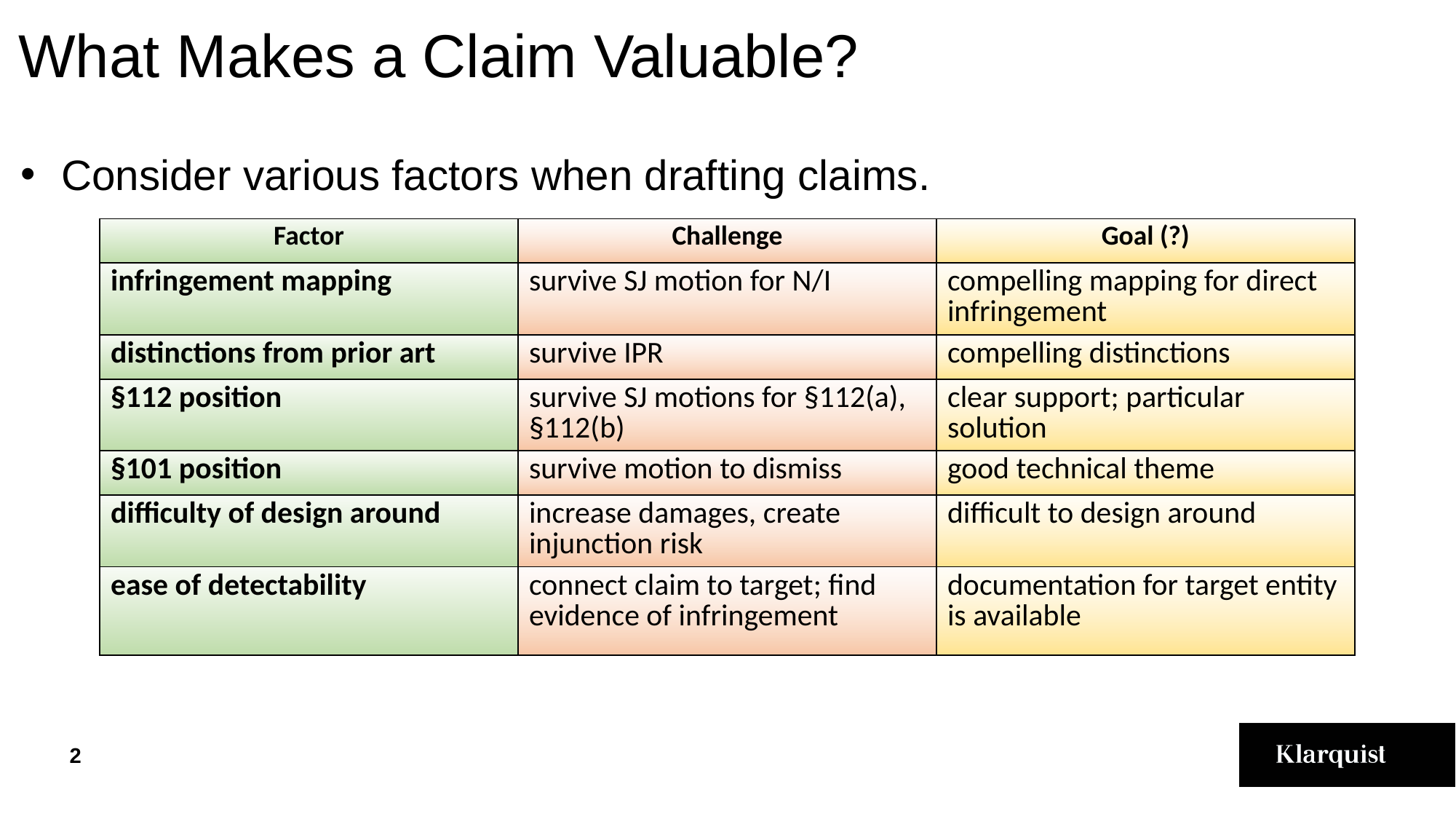

# What Makes a Claim Valuable?
Consider various factors when drafting claims.
| Factor | Challenge | Goal (?) |
| --- | --- | --- |
| infringement mapping | survive SJ motion for N/I | compelling mapping for direct infringement |
| distinctions from prior art | survive IPR | compelling distinctions |
| §112 position | survive SJ motions for §112(a), §112(b) | clear support; particular solution |
| §101 position | survive motion to dismiss | good technical theme |
| difficulty of design around | increase damages, create injunction risk | difficult to design around |
| ease of detectability | connect claim to target; find evidence of infringement | documentation for target entity is available |